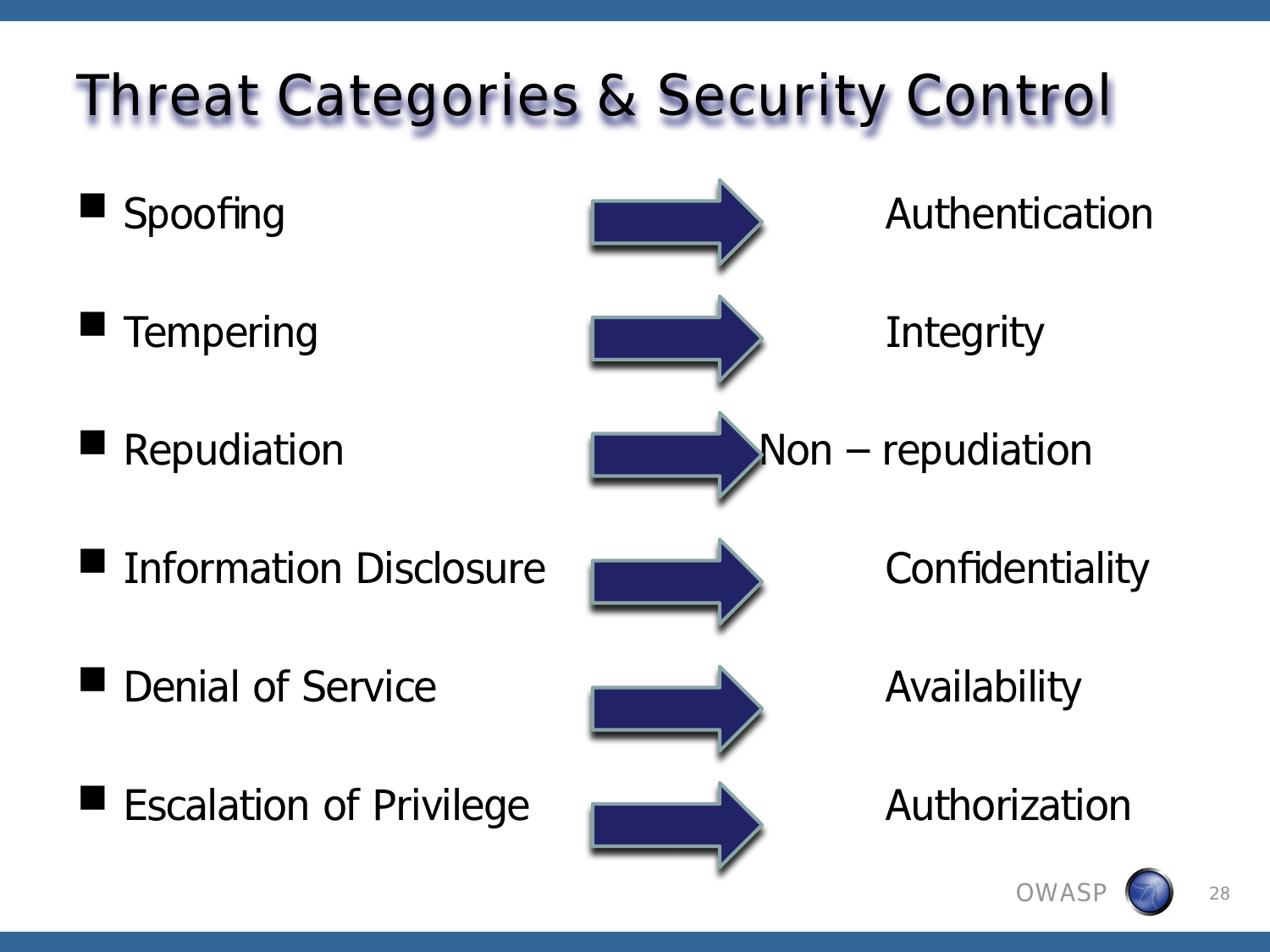

# Threat Categories & Security Control
Spoofing 					Authentication

Tempering					Integrity

Repudiation 				Non – repudiation

Information Disclosure			Confidentiality

Denial of Service 				Availability

Escalation of Privilege			Authorization

28